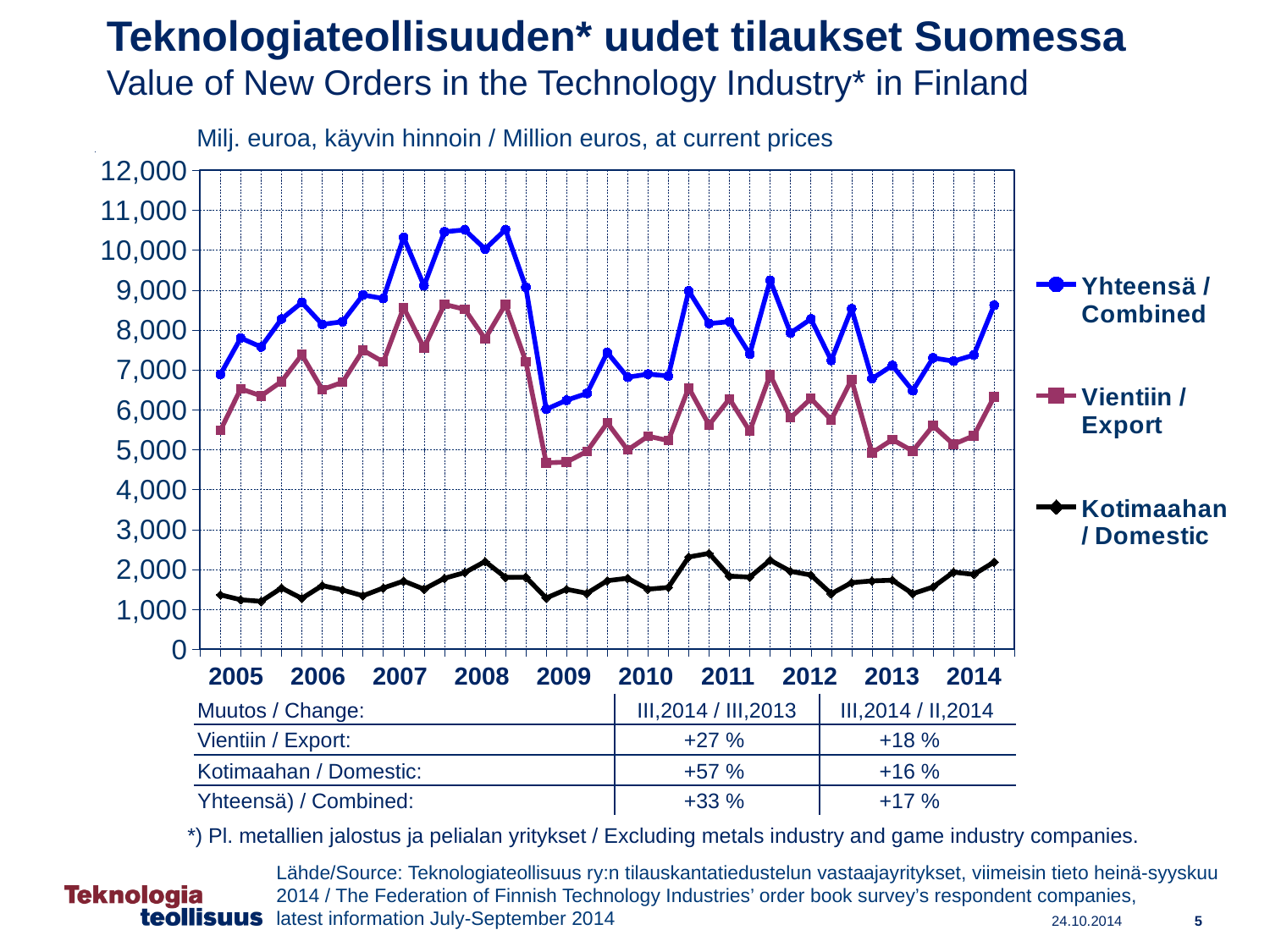

Teknologiateollisuuden* uudet tilaukset Suomessa
Value of New Orders in the Technology Industry* in Finland

### Chart

| Category | Yhteensä / Combined | Vientiin / Export | Kotimaahan / Domestic |
|---|---|---|---|
| 2004,IV | None | None | None |
| 2005,I | 6886.401058054876 | 5483.011809017325 | 1365.4344766587049 |
|  | 7799.725206971913 | 6527.419102871028 | 1241.7004274551705 |
|  | 7575.2237478522 | 6349.334519401603 | 1202.6326475380138 |
|  | 8275.769605080945 | 6710.992065710488 | 1536.651586520618 |
| 2006,I | 8690.012432187677 | 7381.758444070106 | 1275.2586633304766 |
|  | 8139.925031542583 | 6509.045416978307 | 1598.4933203800447 |
|  | 8208.712135857428 | 6690.770484556169 | 1486.1643877198912 |
|  | 8876.951575935424 | 7493.442346323395 | 1341.203674986668 |
| 2007,I | 8789.414558504915 | 7199.684483986967 | 1536.8962288485905 |
|  | 10319.803828239026 | 8563.822548687294 | 1711.060138309377 |
|  | 9107.818444366552 | 7551.342098600196 | 1508.0686975862777 |
|  | 10459.958767714761 | 8642.107073023766 | 1779.0745040318586 |
| 2008,I | 10509.919356987475 | 8518.841541583135 | 1922.6790805998846 |
|  | 10028.090198379688 | 7777.733394850262 | 2199.656507269525 |
|  | 10515.826712031798 | 8642.774053846926 | 1802.1318836204273 |
|  | 9073.795073312896 | 7210.476151739404 | 1808.7448148510998 |
| 2009,I | 6014.961180269427 | 4671.102732115062 | 1285.551201831683 |
|  | 6241.011365190531 | 4690.759511249682 | 1504.502104588753 |
|  | 6410.624740298058 | 4957.2372039983375 | 1403.9475888593422 |
|  | 7436.162353323462 | 5675.340313014375 | 1718.9741830107976 |
| 2010,I | 6817.2968489724835 | 4992.63531047874 | 1780.9357856506665 |
|  | 6895.47805159047 | 5339.936880257841 | 1506.6322259305725 |
|  | 6848.135395170671 | 5229.479502762424 | 1550.638550166635 |
|  | 8980.274639266561 | 6554.498931178104 | 2312.3104578921443 |
| 2011,I | 8162.141084366657 | 5622.572857405689 | 2403.5844305942055 |
|  | 8208.325868690803 | 6277.475476803747 | 1834.3400775620019 |
|  | 7396.758728971323 | 5465.328443104734 | 1808.1822685218726 |
|  | 9245.13170784107 | 6877.078288314064 | 2233.1780388796706 |
| 2012,I | 7924.772498292561 | 5799.504895112551 | 1954.8522813843579 |
|  | 8276.127677606239 | 6282.032194125326 | 1860.4133166279546 |
|  | 7238.576608839436 | 5750.0375057781885 | 1392.077248763863 |
|  | 8533.857436264618 | 6755.238084804193 | 1670.3732921174749 |
| 2013,I | 6780.239849526406 | 4922.657677281115 | 1713.7804024523857 |
|  | 7111.083056425032 | 5254.372616644153 | 1731.9039566222664 |
|  | 6479.320777585328 | 4966.4045463377815 | 1394.0060621088846 |
|  | 7301.137330406001 | 5601.592185256628 | 1560.818236430224 |
| 2014,I | 7220.187243189447 | 5134.019136753881 | 1933.3892417631857 |
Milj. euroa, käyvin hinnoin / Million euros, at current prices

### Chart

| Category |
|---|
| 2005 | 2006 | 2007 | 2008 | 2009 | 2010 | 2011 | 2012 | 2013 | 2014 |
| --- | --- | --- | --- | --- | --- | --- | --- | --- | --- |
| Muutos / Change: | III,2014 / III,2013 | III,2014 / II,2014 |
| --- | --- | --- |
| Vientiin / Export: | +27 % | +18 % |
| Kotimaahan / Domestic: | +57 % | +16 % |
| Yhteensä) / Combined: | +33 % | +17 % |
*) Pl. metallien jalostus ja pelialan yritykset / Excluding metals industry and game industry companies.
Lähde/Source: Teknologiateollisuus ry:n tilauskantatiedustelun vastaajayritykset, viimeisin tieto heinä-syyskuu 2014 / The Federation of Finnish Technology Industries’ order book survey’s respondent companies,
latest information July-September 2014
5
24.10.2014